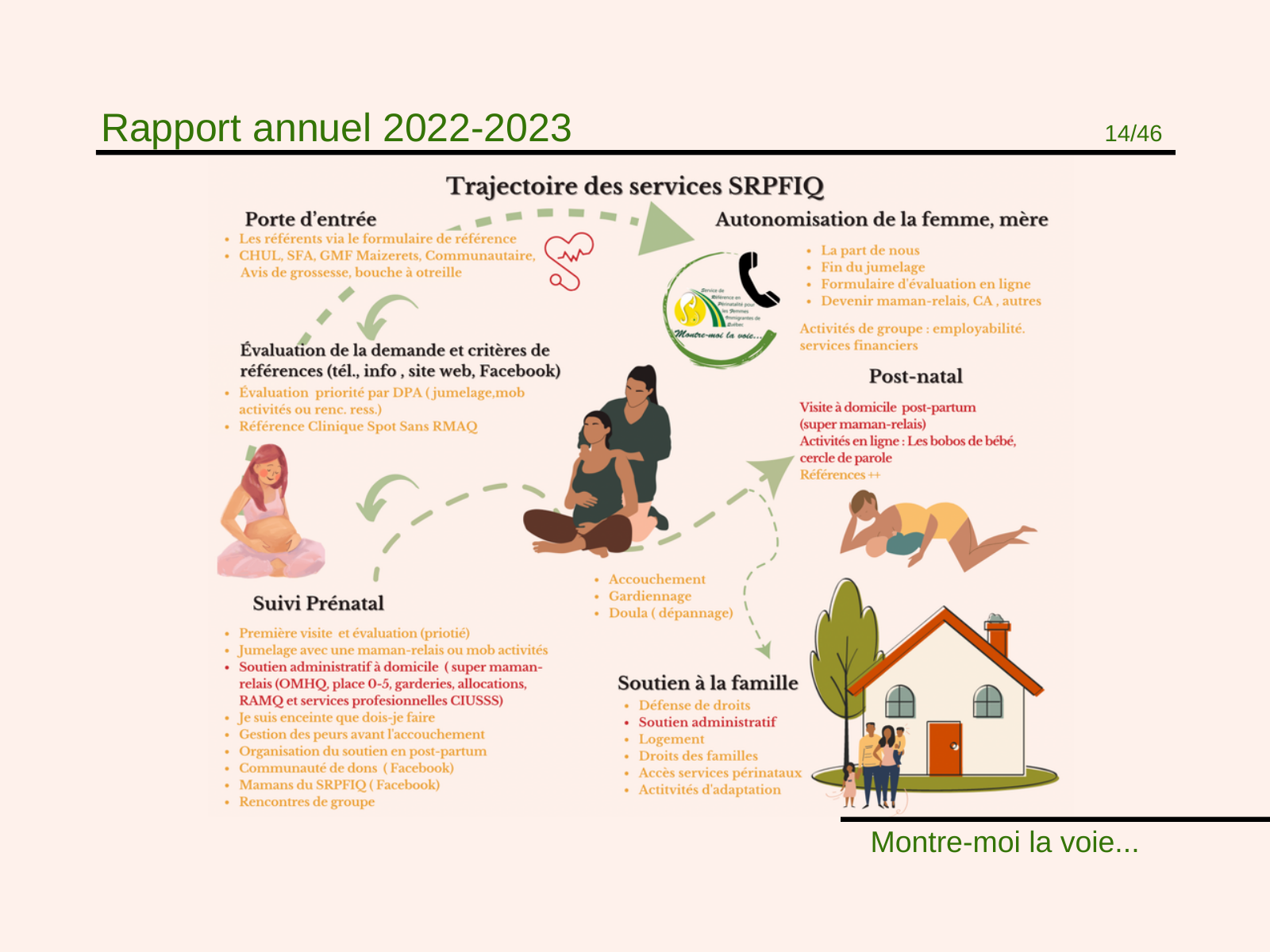

Rapport annuel 2022-2023
14/46

Montre-moi la voie...